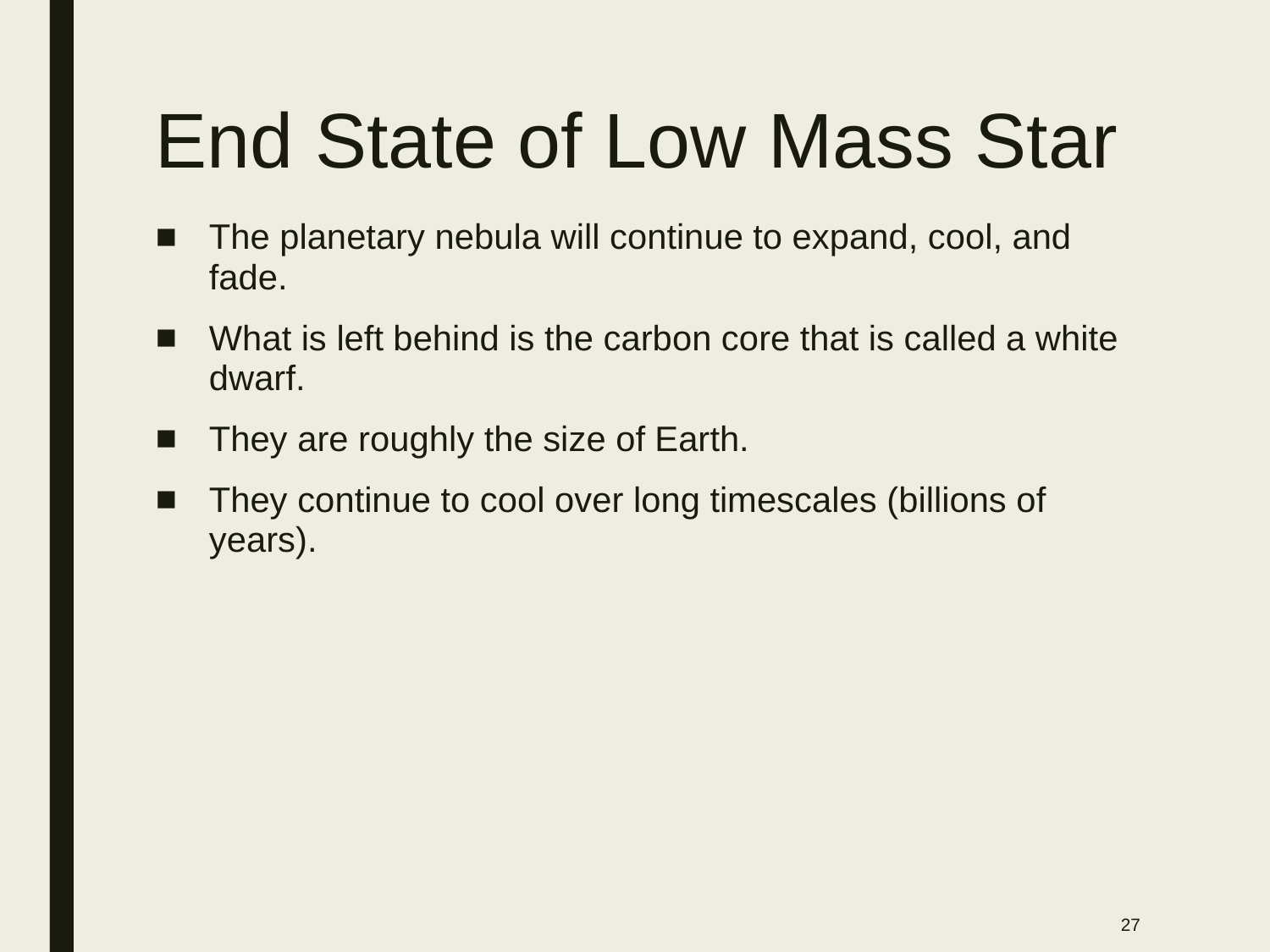

# End State of Low Mass Star
The planetary nebula will continue to expand, cool, and fade.
What is left behind is the carbon core that is called a white dwarf.
They are roughly the size of Earth.
They continue to cool over long timescales (billions of years).
27